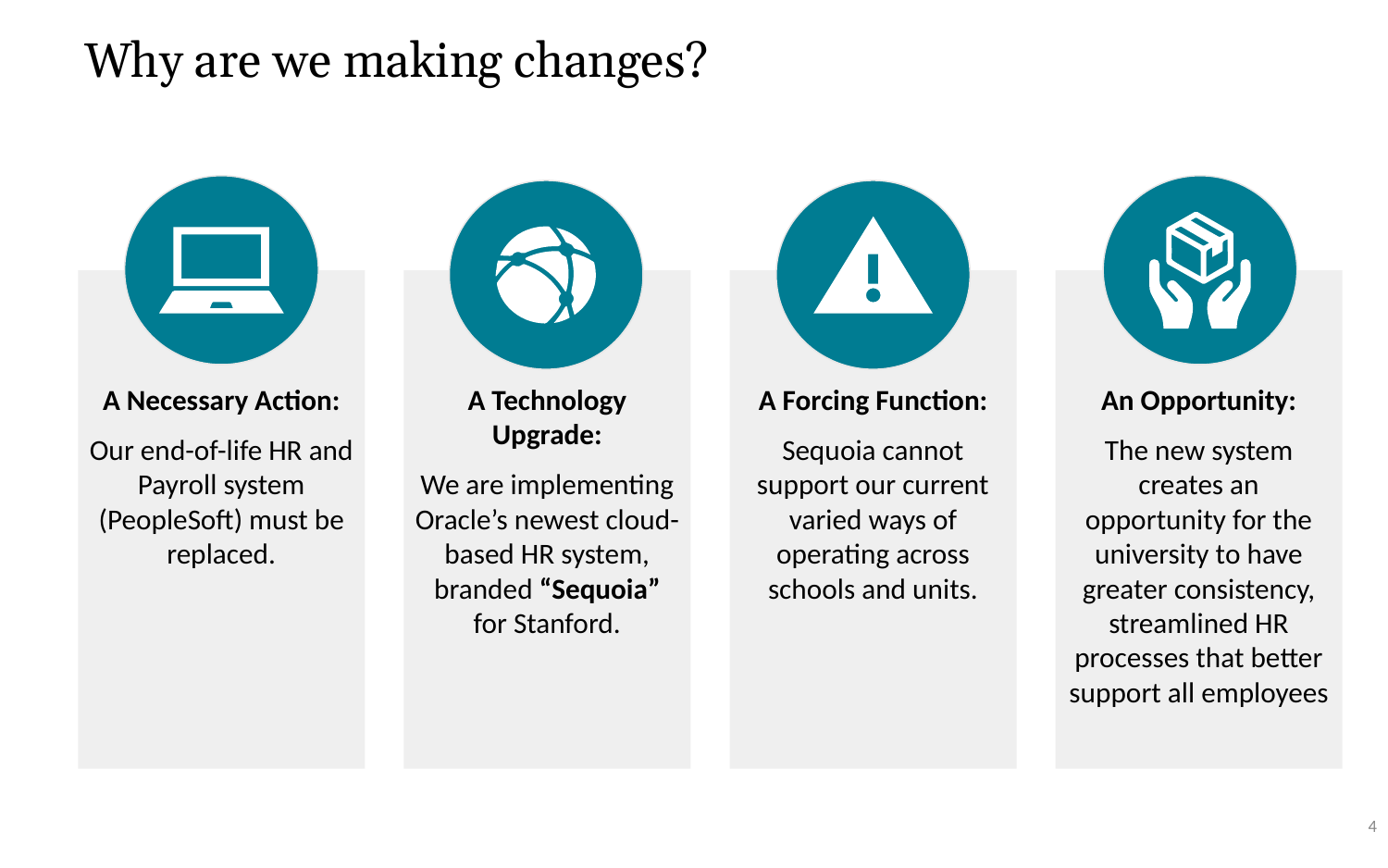

Why are we making changes?

A Necessary Action:
Our end-of-life HR and Payroll system (PeopleSoft) must be replaced.

A Technology Upgrade:
We are implementing Oracle’s newest cloud-based HR system, branded “Sequoia” for Stanford.

A Forcing Function:
Sequoia cannot support our current varied ways of operating across schools and units.

An Opportunity:
The new system creates an opportunity for the university to have greater consistency, streamlined HR processes that better support all employees
4